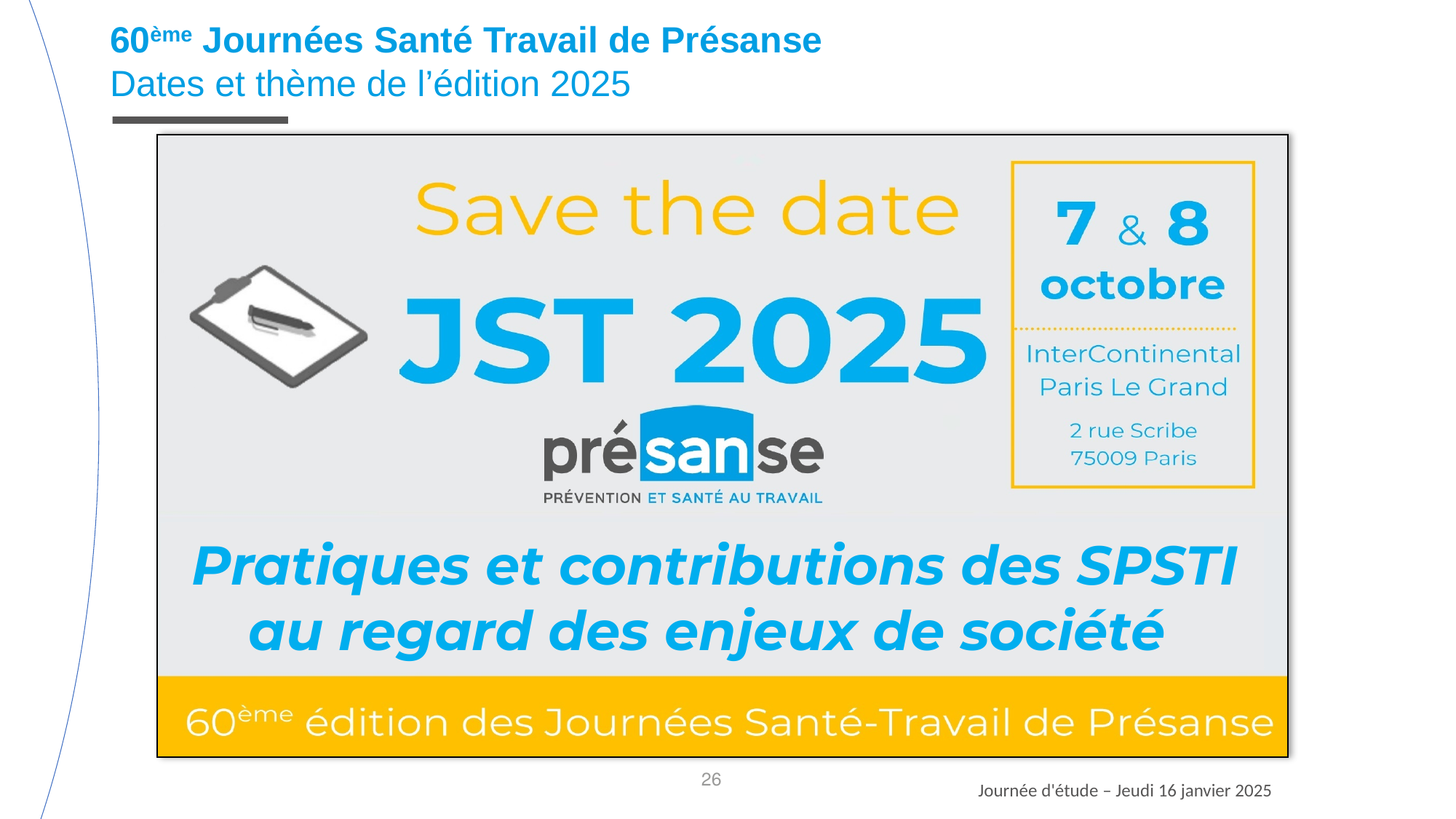

60ème Journées Santé Travail de Présanse
Dates et thème de l’édition 2025

Pratiques et contributions des SPSTI
au regard des enjeux de société
26
Journée d'étude – Jeudi 16 janvier 2025